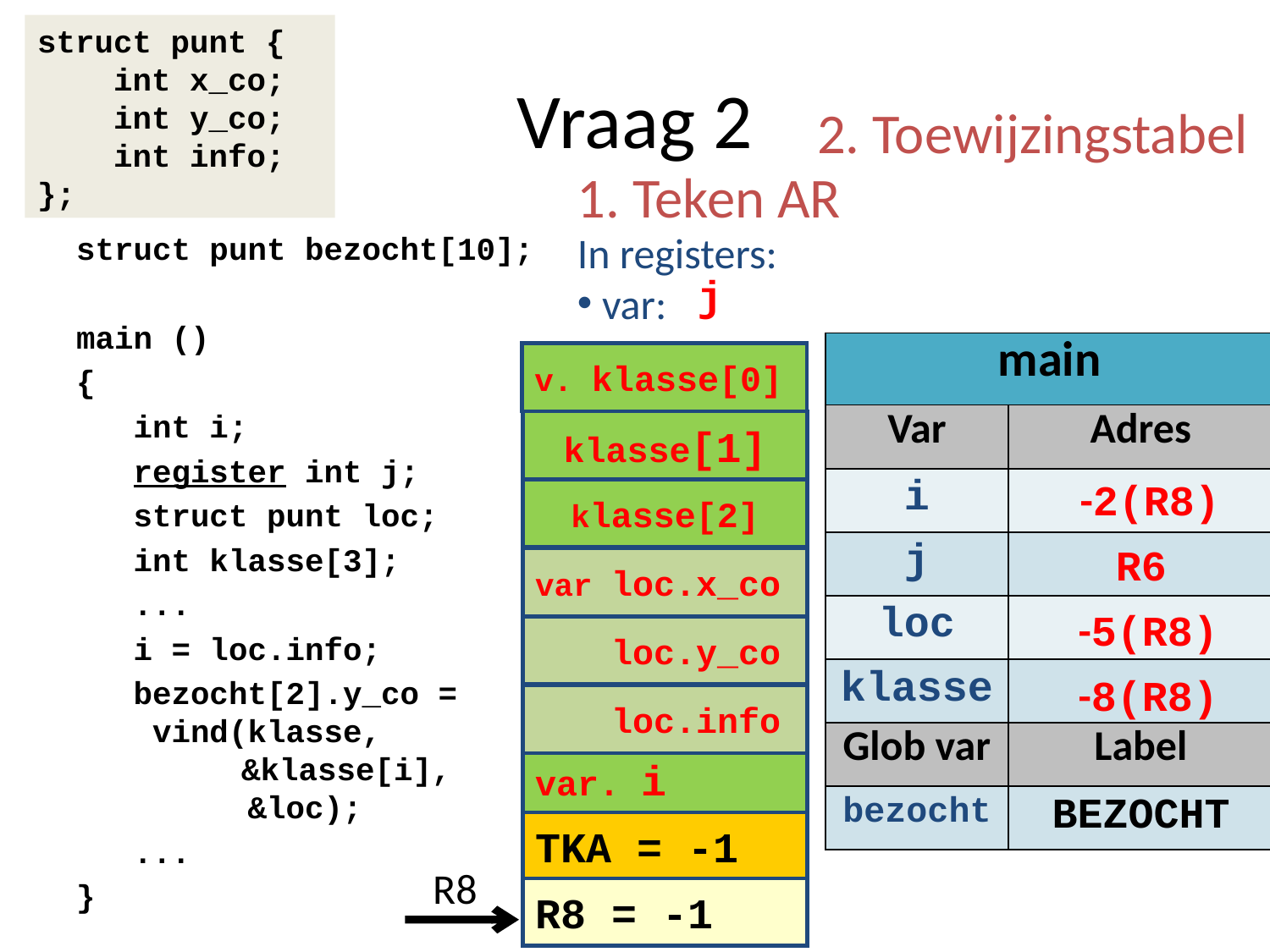

struct punt {
    int x_co;
    int y_co;
    int info;
};
# Vraag 2
2. Toewijzingstabel
1. Teken AR
In registers:
var:
struct punt bezocht[10];

main ()
{
   int i;
   register int j;
   struct punt loc;
   int klasse[3];
   ...
   i = loc.info;
   bezocht[2].y_co =
    vind(klasse,
	  &klasse[i],
         &loc);
   ...
}

j
| main |  |
| --- | --- |
| Var | Adres |
| i |  |
| j |  |
| loc |  |
| klasse |  |
| Glob var | Label |
| bezocht | BEZOCHT |
v. klasse[0]
klasse[1]
-2(R8)
klasse[2]
R6
var loc.x_co
-5(R8)
    loc.y_co
-8(R8)
    loc.info
var. i
TKA = -1
R8

R8 = -1